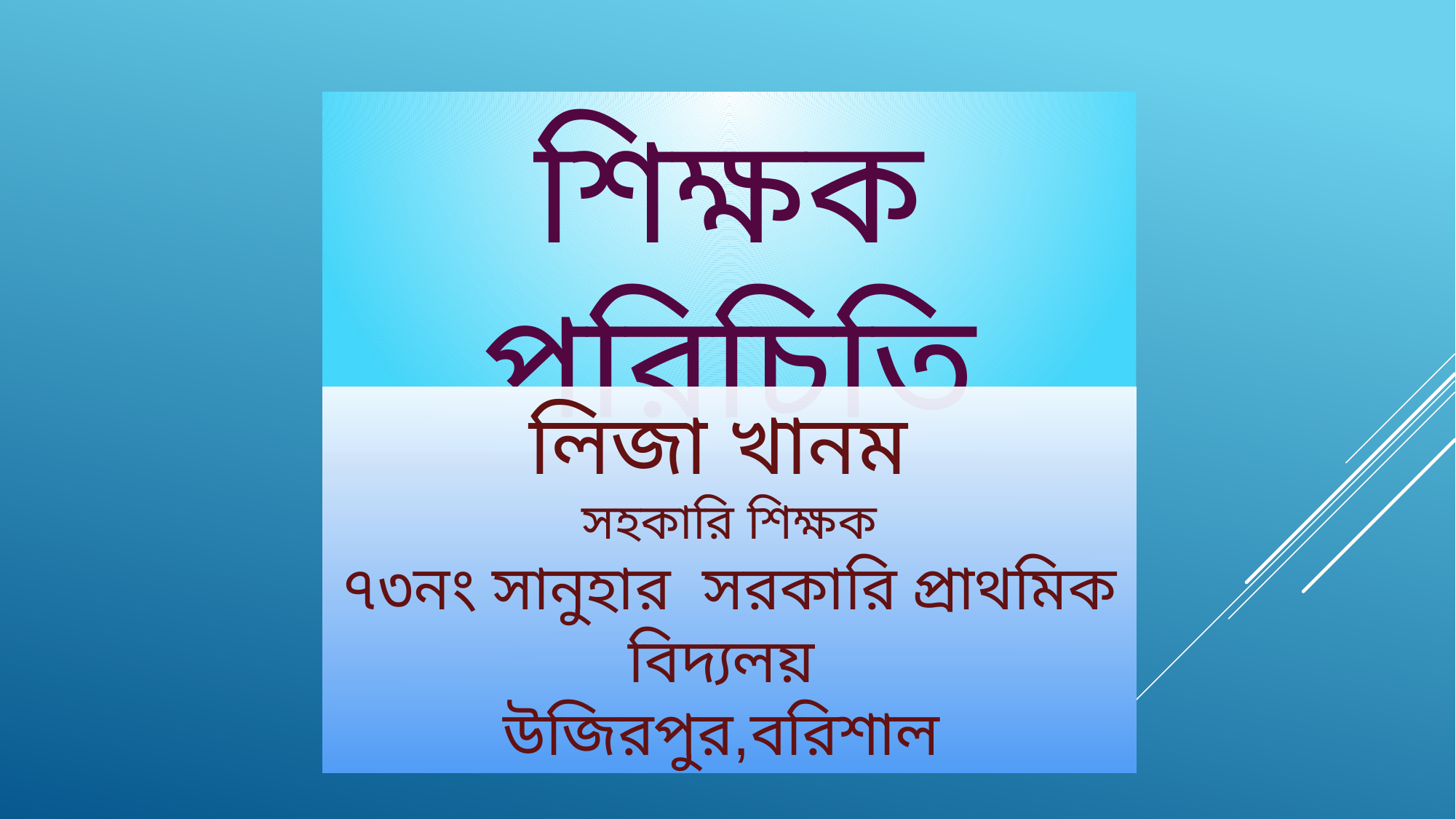

শিক্ষক পরিচিতি
লিজা খানম
সহকারি শিক্ষক
৭৩নং সানুহার  সরকারি প্রাথমিক বিদ্যলয়
উজিরপুর,বরিশাল